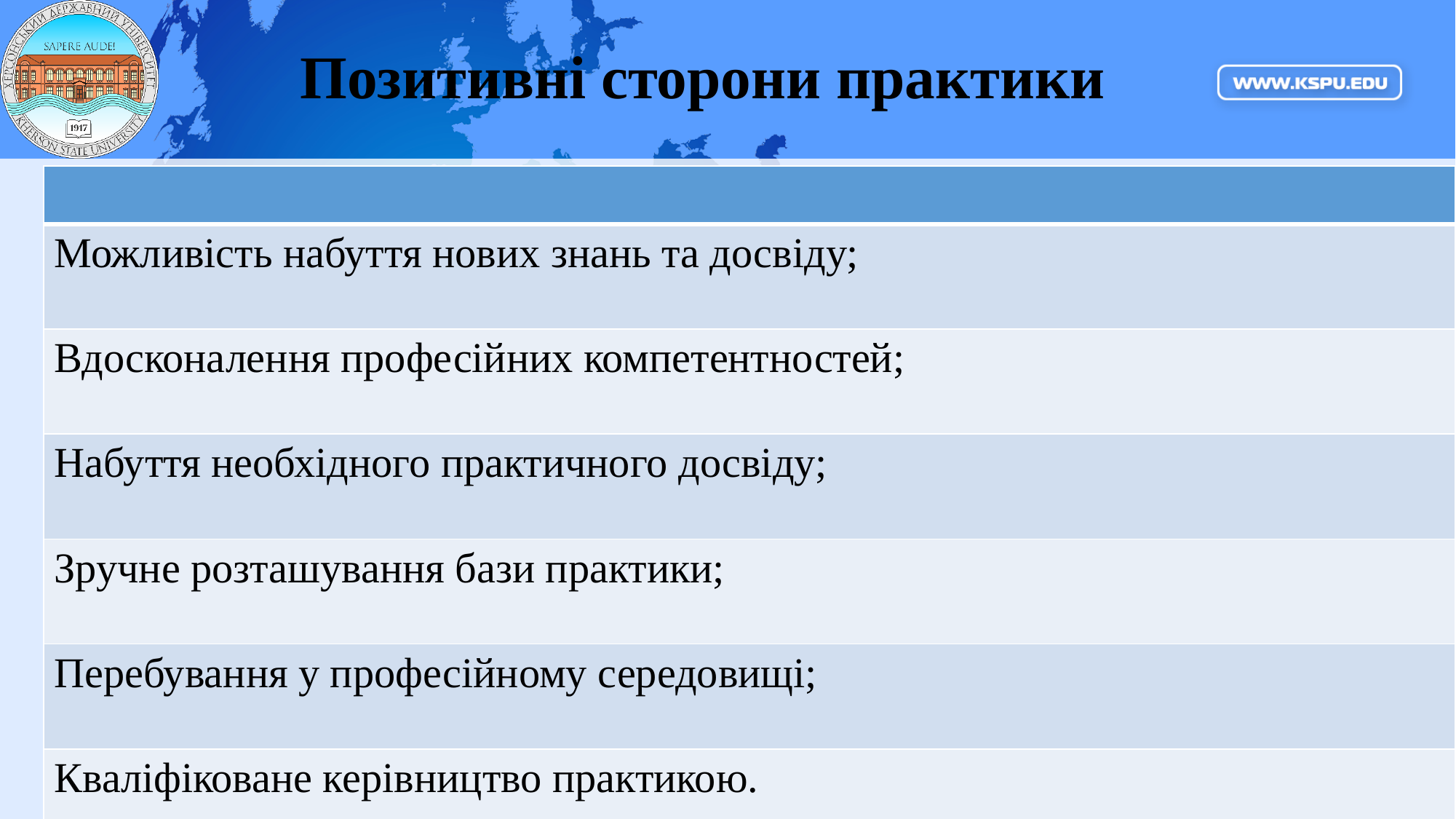

# Позитивні сторони практики
|  |
| --- |
| Можливість набуття нових знань та досвіду; |
| Вдосконалення професійних компетентностей; |
| Набуття необхідного практичного досвіду; |
| Зручне розташування бази практики; |
| Перебування у професійному середовищі; |
| Кваліфіковане керівництво практикою. |